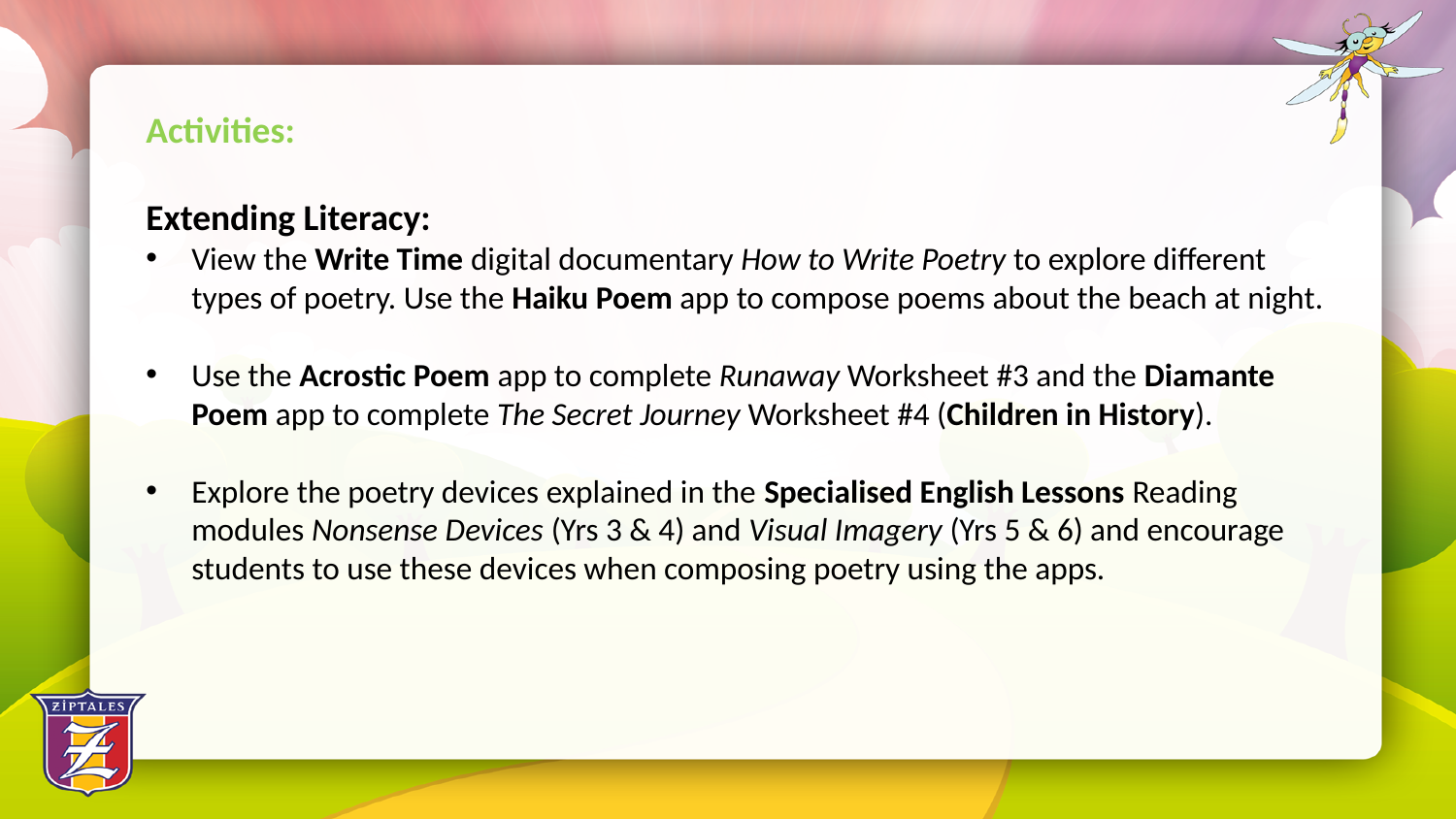

Activities:

Extending Literacy:
View the Write Time digital documentary How to Write Poetry to explore different types of poetry. Use the Haiku Poem app to compose poems about the beach at night.
Use the Acrostic Poem app to complete Runaway Worksheet #3 and the Diamante Poem app to complete The Secret Journey Worksheet #4 (Children in History).
Explore the poetry devices explained in the Specialised English Lessons Reading modules Nonsense Devices (Yrs 3 & 4) and Visual Imagery (Yrs 5 & 6) and encourage students to use these devices when composing poetry using the apps.